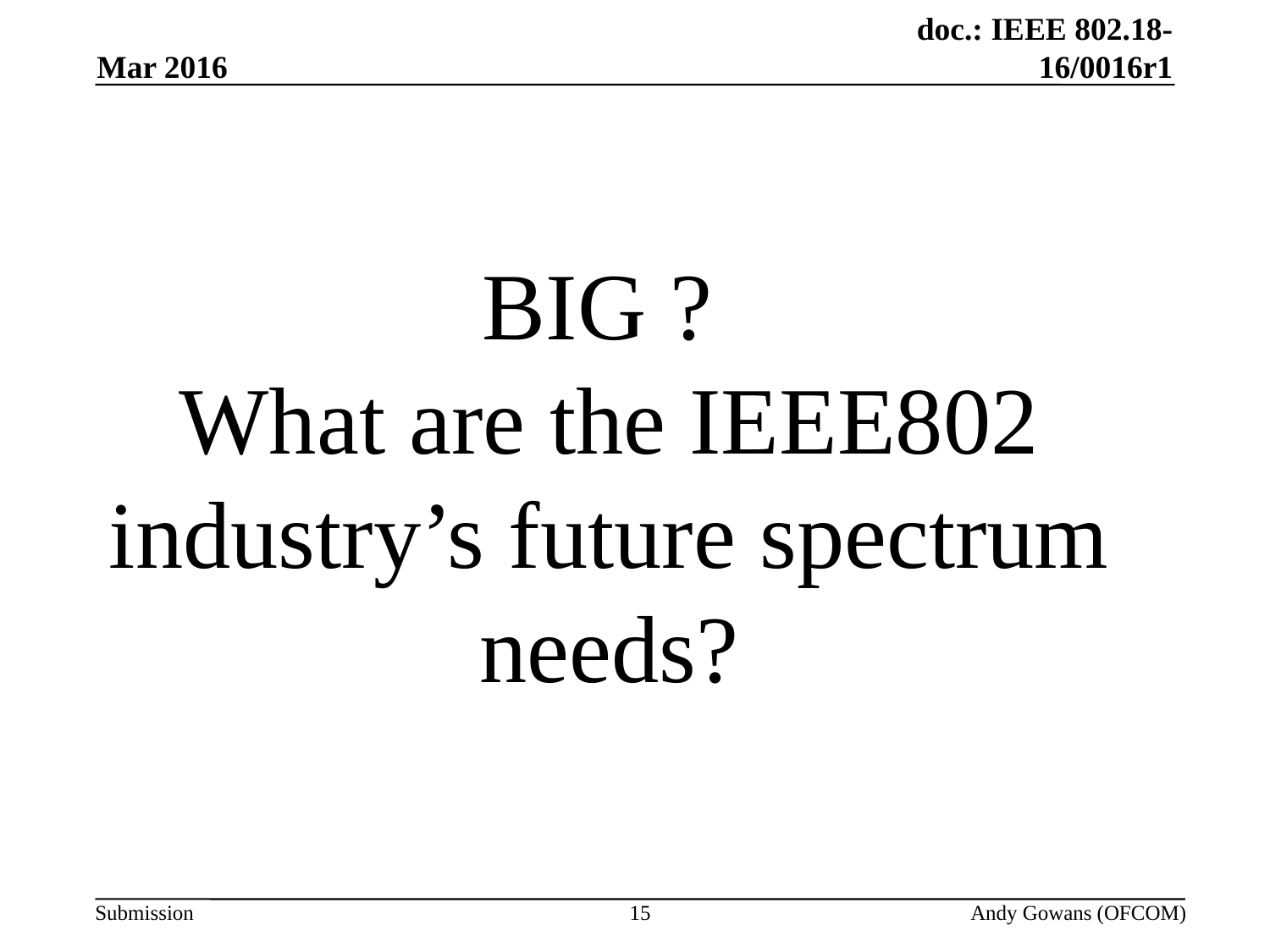

(2) Current Mobile Data Use in UK and possible spectrum trends.
Mar 2016
BIG ?
What are the IEEE802 industry’s future spectrum needs?
15
Andy Gowans (OFCOM)